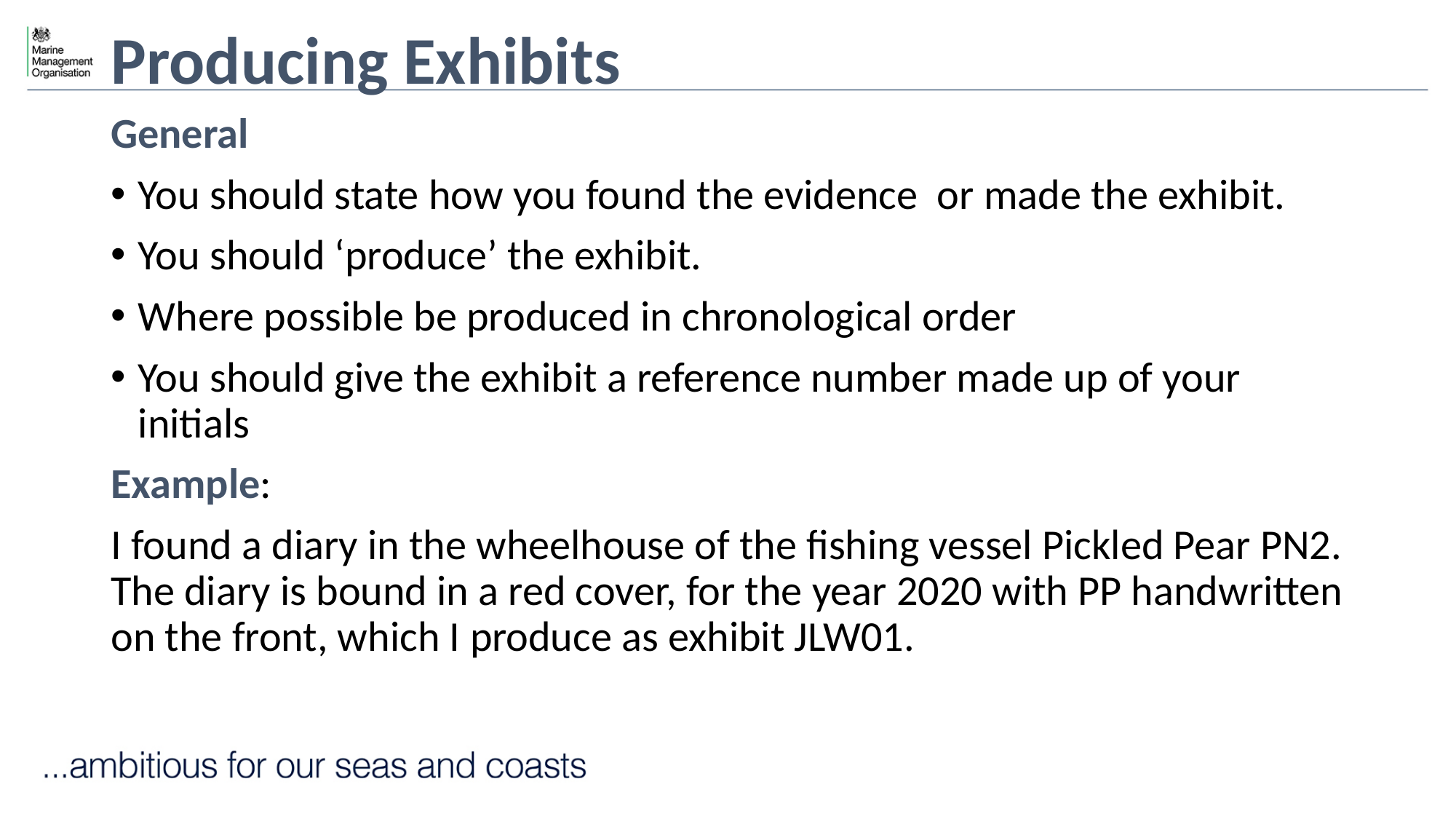

# Producing Exhibits
General
You should state how you found the evidence  or made the exhibit.
You should ‘produce’ the exhibit.
Where possible be produced in chronological order
You should give the exhibit a reference number made up of your initials
Example:
I found a diary in the wheelhouse of the fishing vessel Pickled Pear PN2. The diary is bound in a red cover, for the year 2020 with PP handwritten on the front, which I produce as exhibit JLW01.